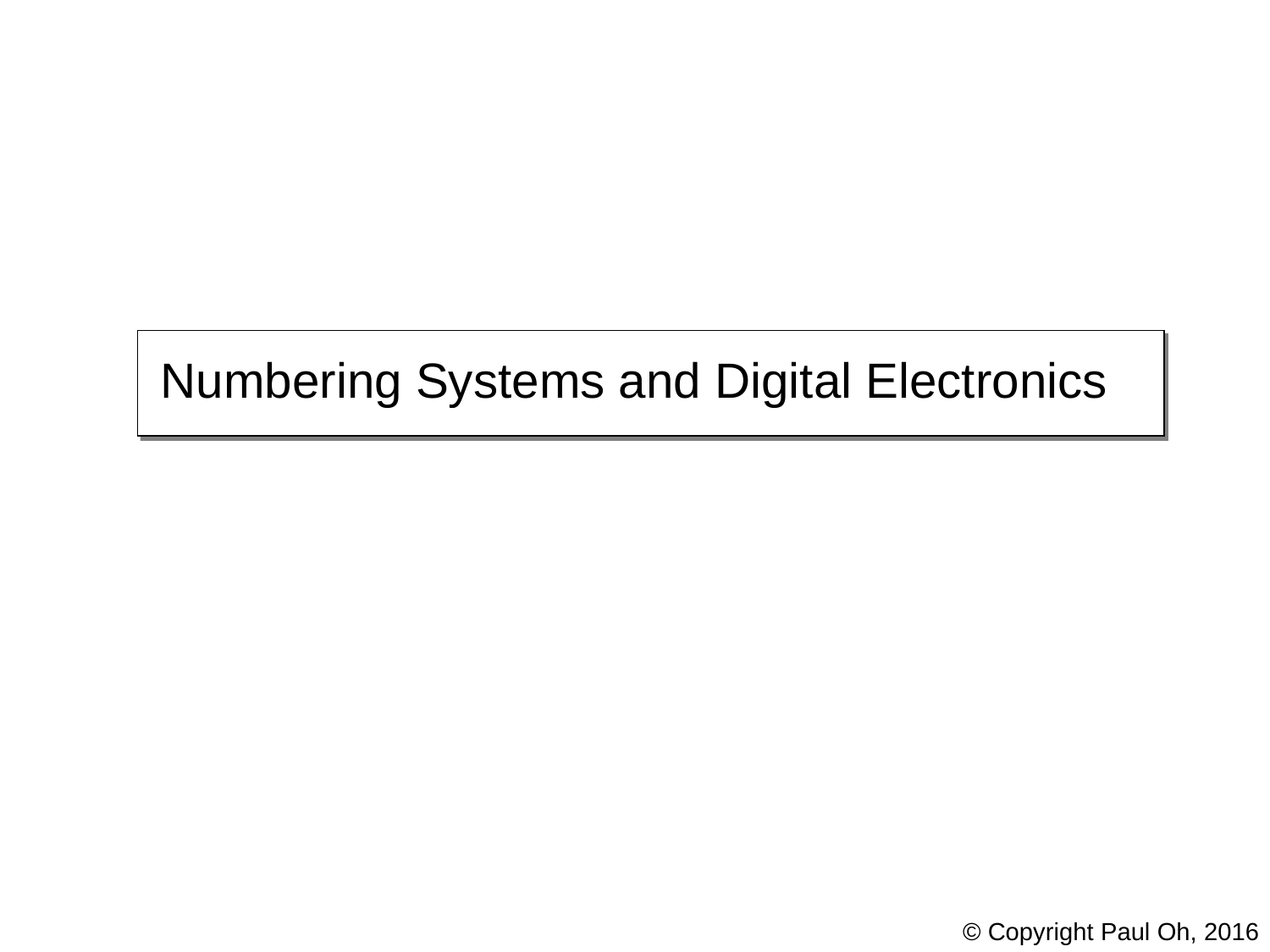

Numbering Systems and Digital Electronics
© Copyright Paul Oh, 2016